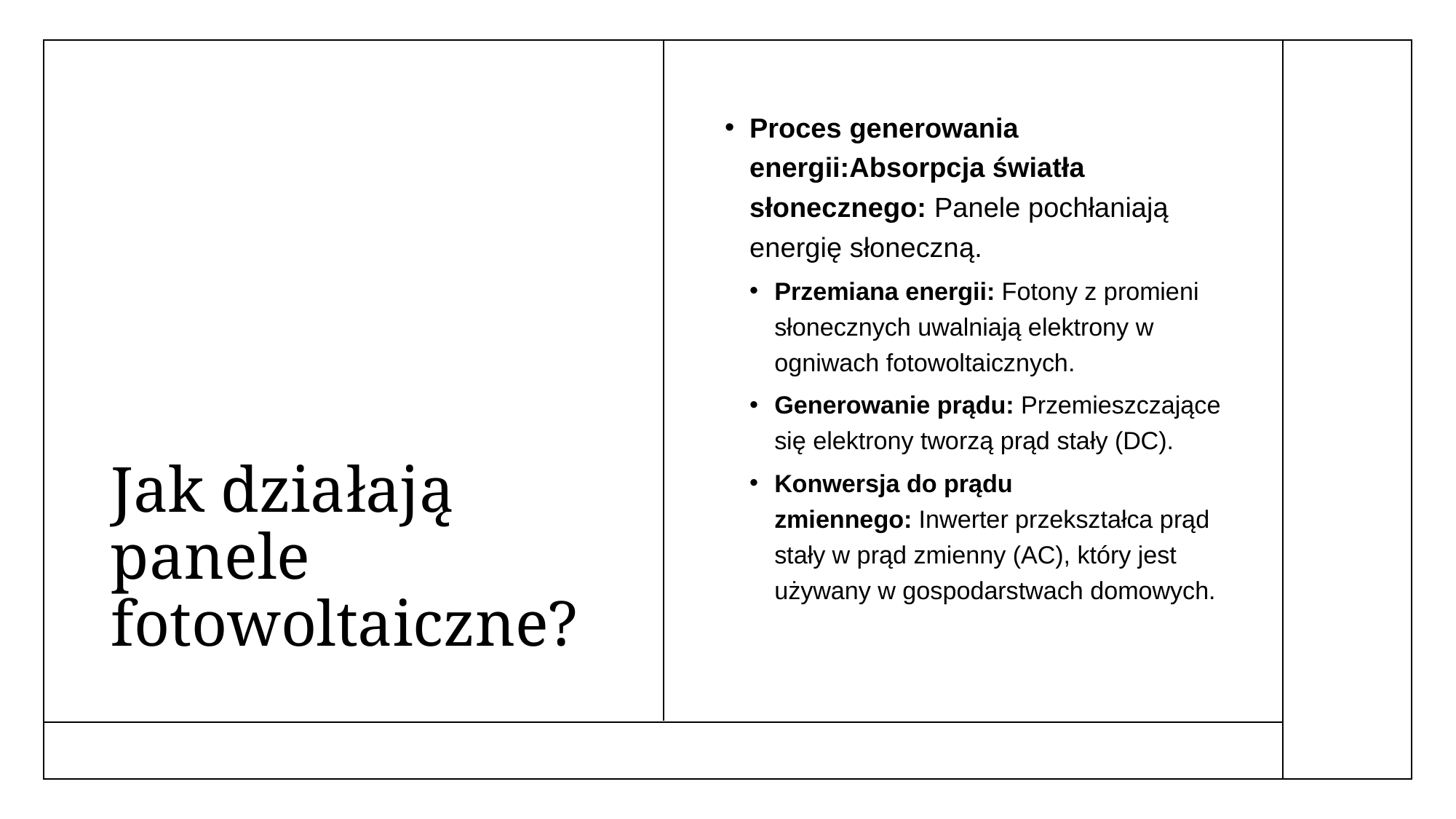

# Jak działają panele fotowoltaiczne?
Proces generowania energii:Absorpcja światła słonecznego: Panele pochłaniają energię słoneczną.
Przemiana energii: Fotony z promieni słonecznych uwalniają elektrony w ogniwach fotowoltaicznych.
Generowanie prądu: Przemieszczające się elektrony tworzą prąd stały (DC).
Konwersja do prądu zmiennego: Inwerter przekształca prąd stały w prąd zmienny (AC), który jest używany w gospodarstwach domowych.